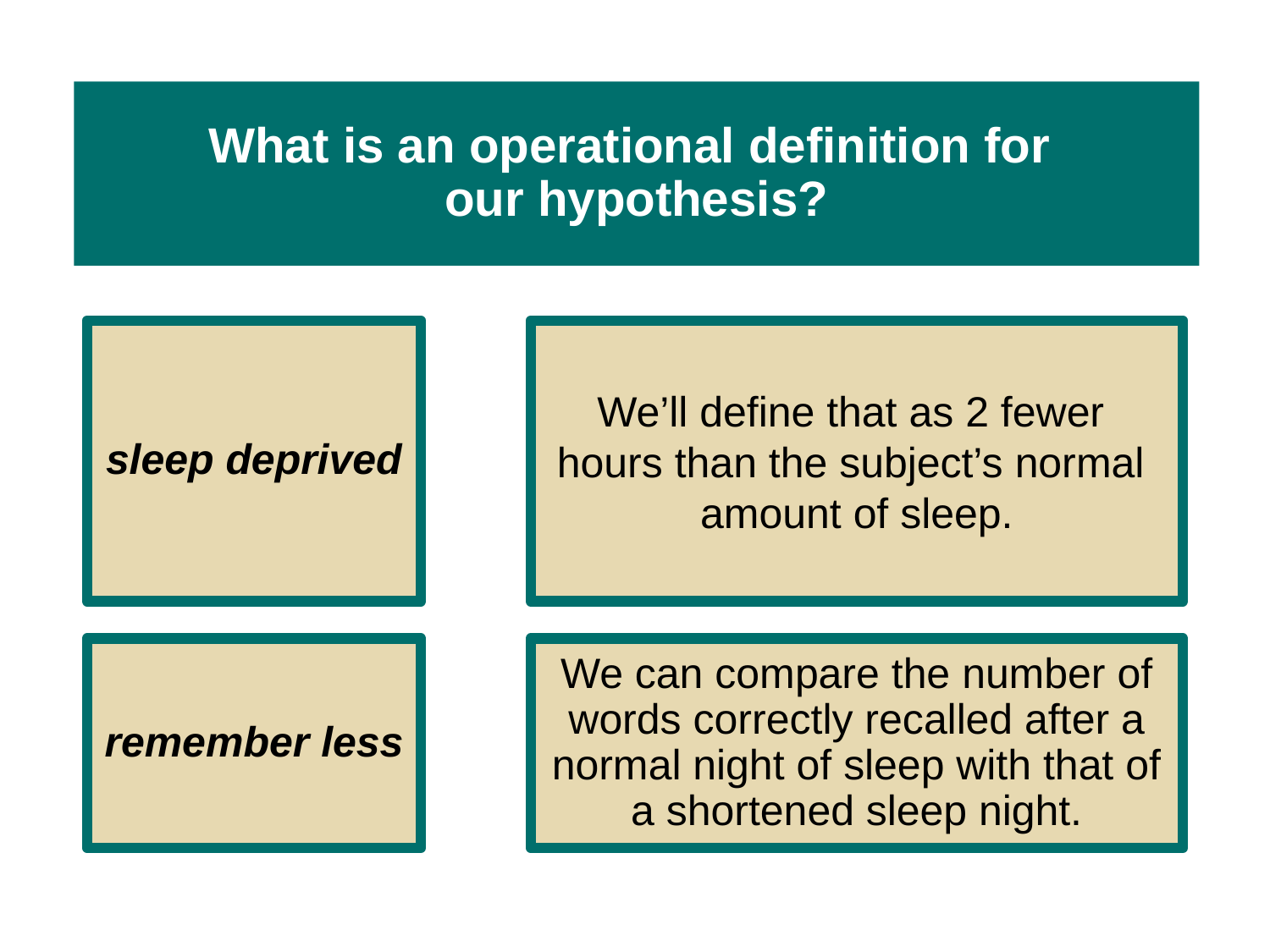

# What is an operational definition for our hypothesis?
sleep deprived
We’ll define that as 2 fewer
hours than the subject’s normal
amount of sleep.
remember less
We can compare the number of words correctly recalled after a normal night of sleep with that of a shortened sleep night.